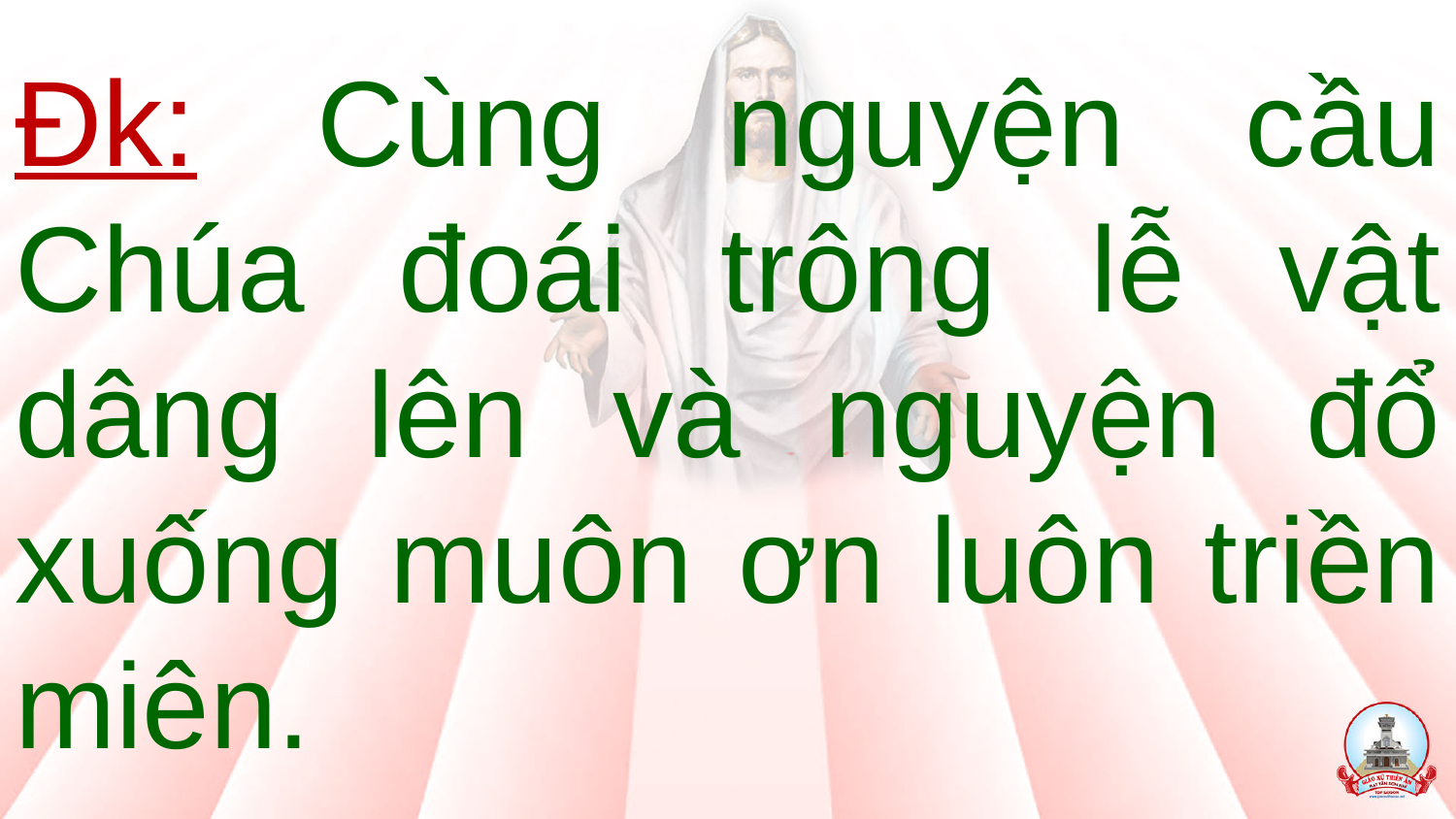

# Đk: Cùng nguyện cầu Chúa đoái trông lễ vật dâng lên và nguyện đổ xuống muôn ơn luôn triền miên.